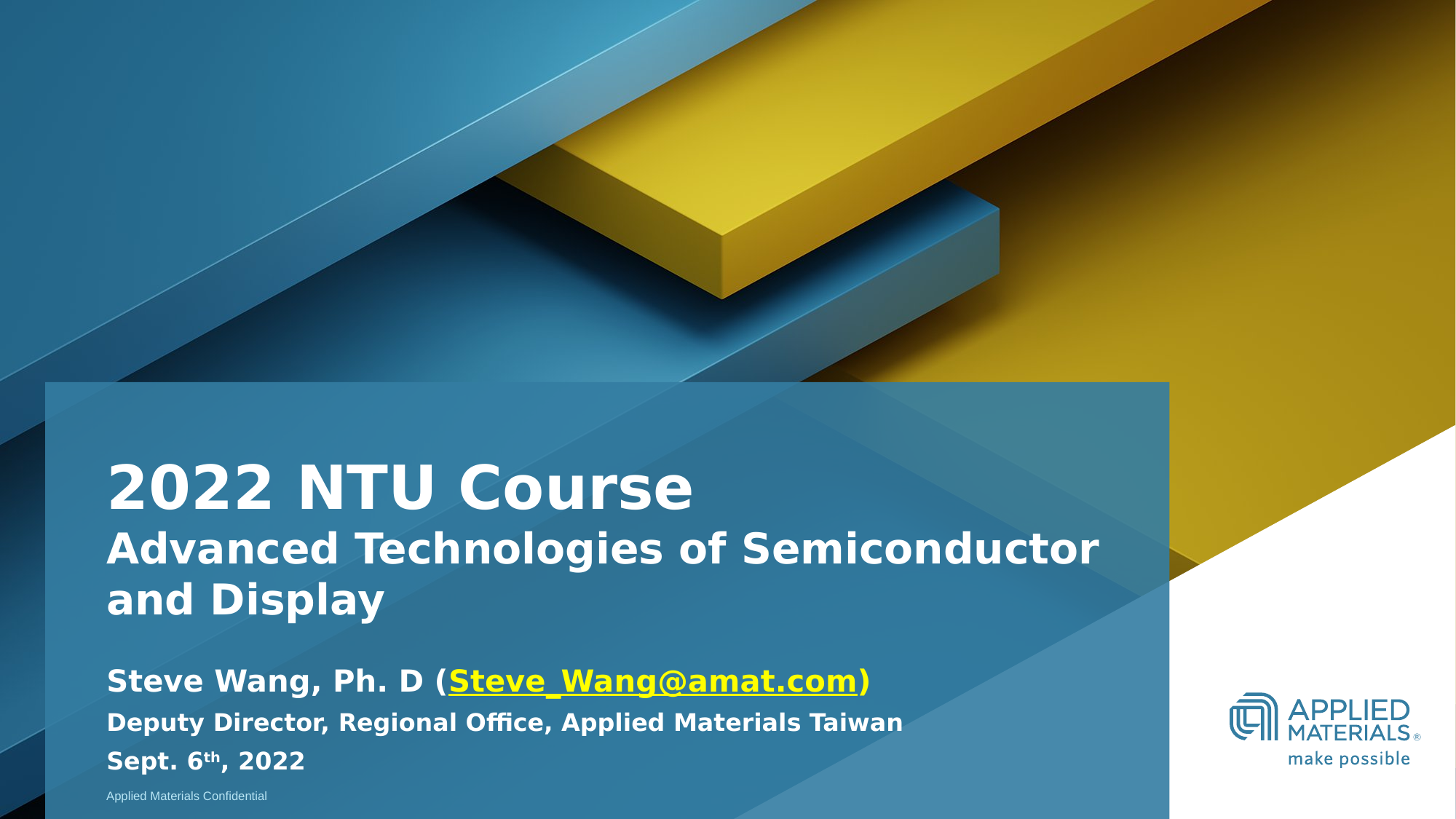

# 2022 NTU Course Advanced Technologies of Semiconductor and Display
Steve Wang, Ph. D (Steve_Wang@amat.com)
Deputy Director, Regional Office, Applied Materials Taiwan
Sept. 6th, 2022